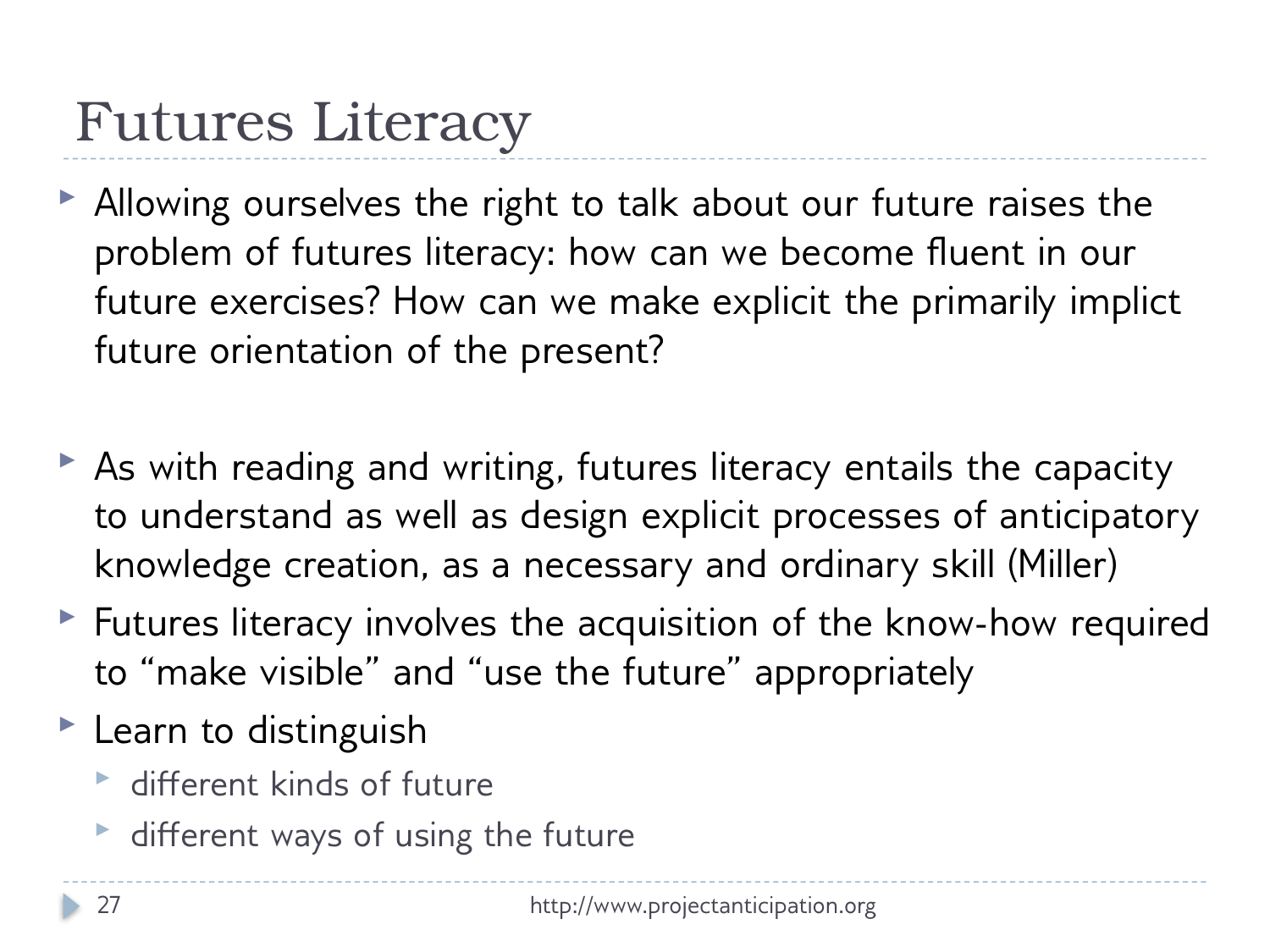

# Futures Literacy
Allowing ourselves the right to talk about our future raises the problem of futures literacy: how can we become fluent in our future exercises? How can we make explicit the primarily implict future orientation of the present?

As with reading and writing, futures literacy entails the capacity to understand as well as design explicit processes of anticipatory knowledge creation, as a necessary and ordinary skill (Miller)
Futures literacy involves the acquisition of the know-how required to “make visible” and “use the future” appropriately
Learn to distinguish
different kinds of future
different ways of using the future

27
http://www.projectanticipation.org